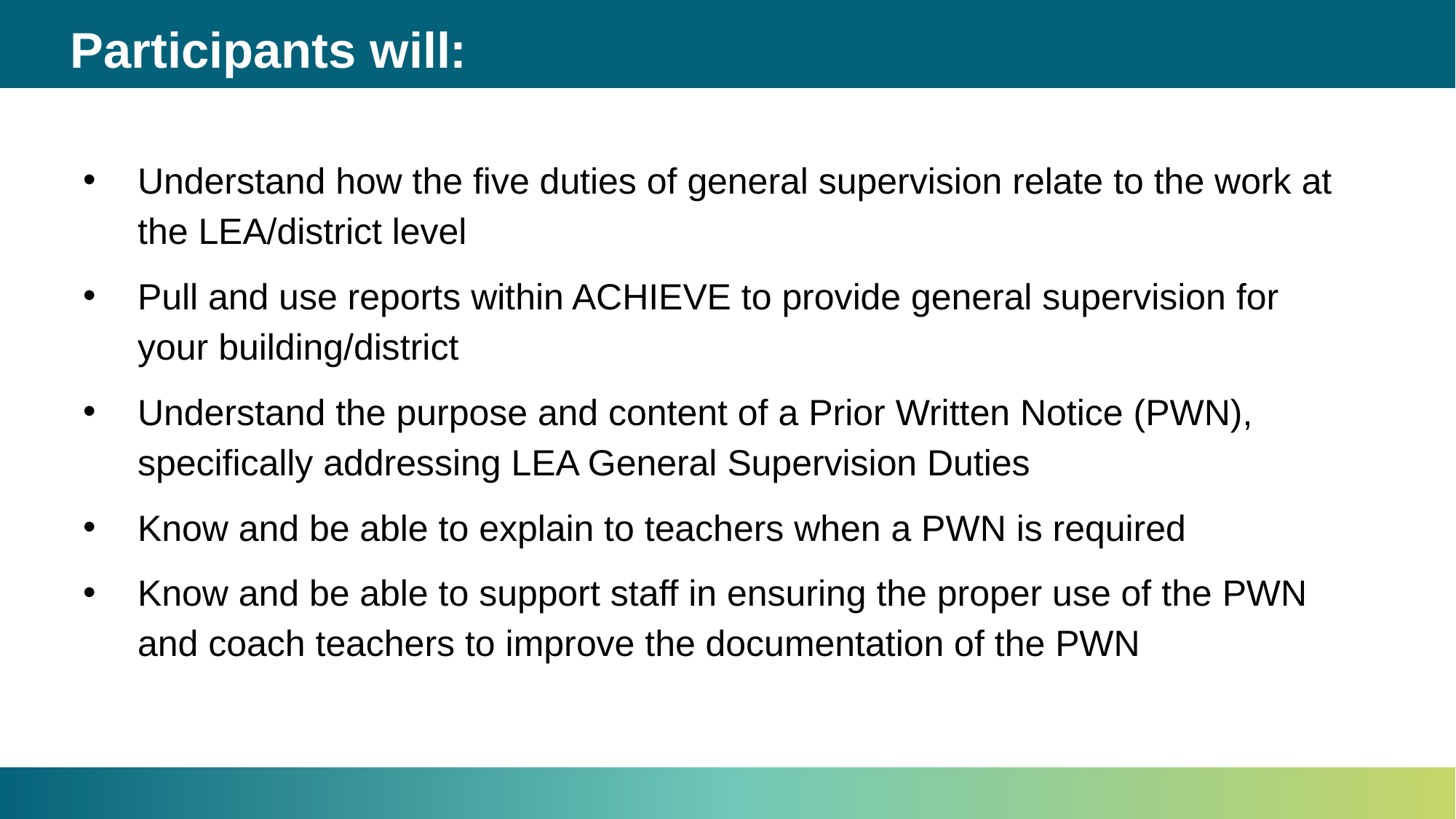

# Participants will:
Understand how the five duties of general supervision relate to the work at the LEA/district level
Pull and use reports within ACHIEVE to provide general supervision for your building/district
Understand the purpose and content of a Prior Written Notice (PWN), specifically addressing LEA General Supervision Duties
Know and be able to explain to teachers when a PWN is required
Know and be able to support staff in ensuring the proper use of the PWN and coach teachers to improve the documentation of the PWN